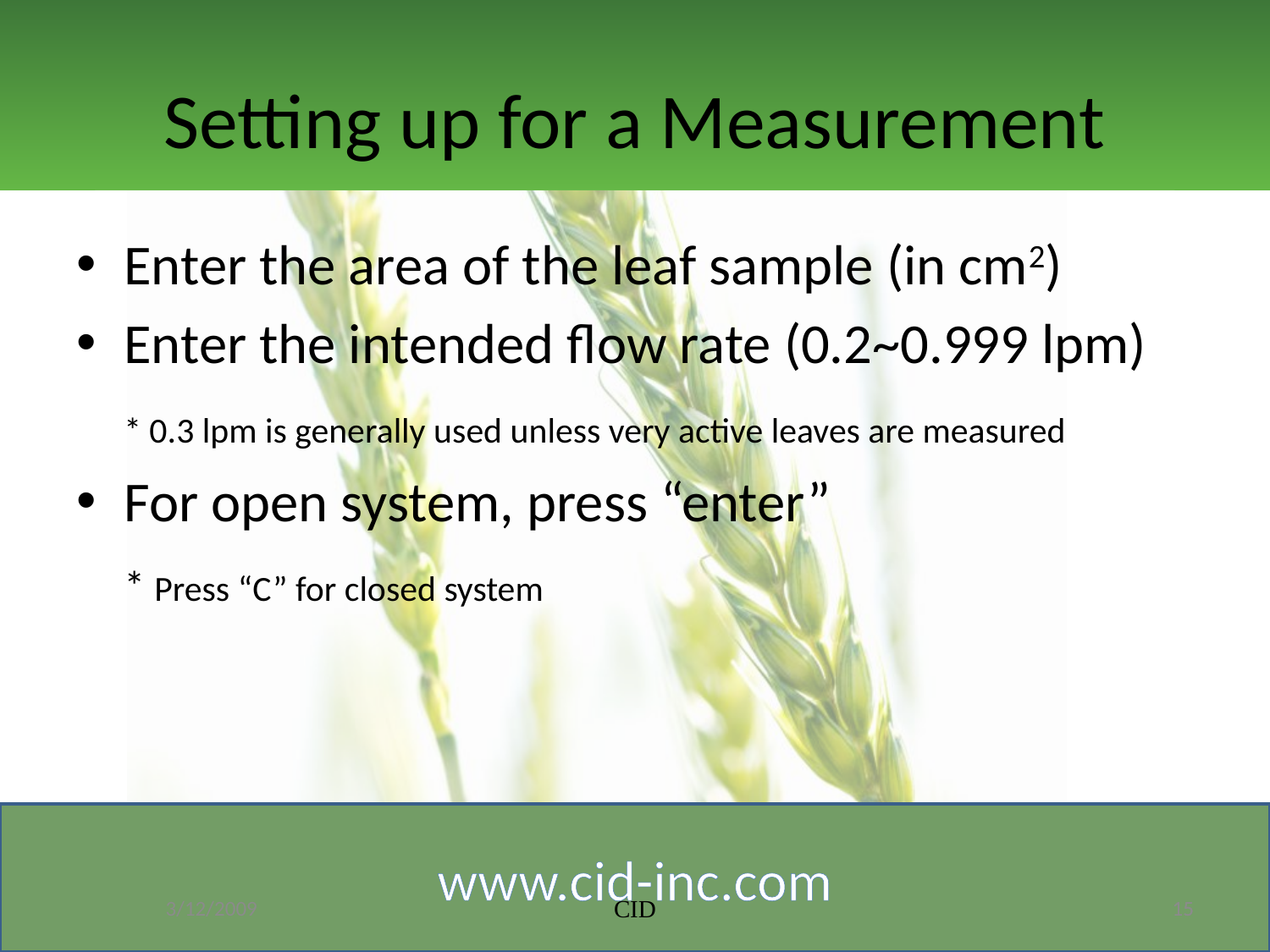

# Setting up for a Measurement
Enter the area of the leaf sample (in cm2)
Enter the intended flow rate (0.2~0.999 lpm)
	* 0.3 lpm is generally used unless very active leaves are measured
For open system, press “enter”
	* Press “C” for closed system

3/12/2009
CID
15